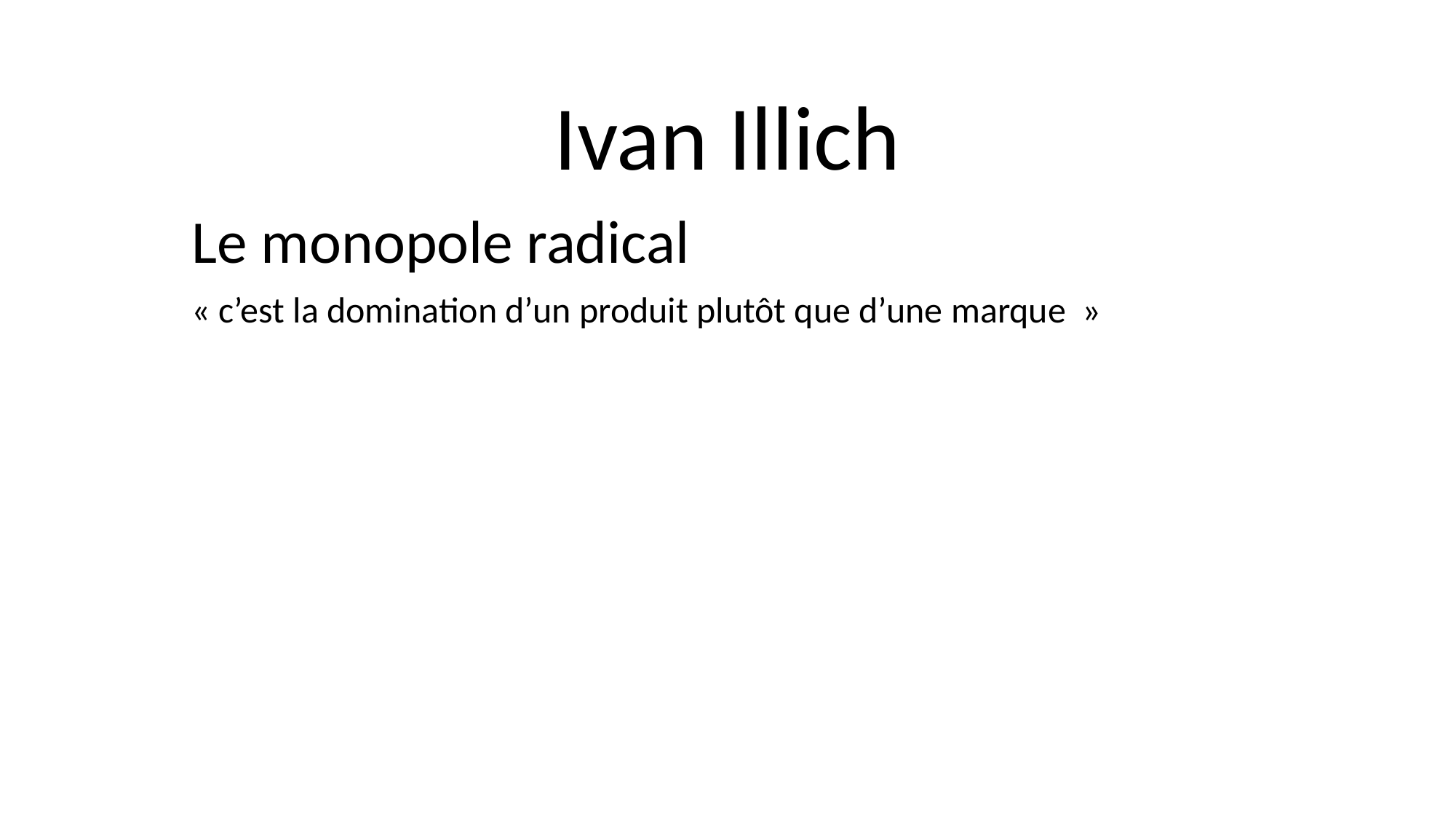

# Ivan Illich
Le monopole radical
« c’est la domination d’un produit plutôt que d’une marque  »